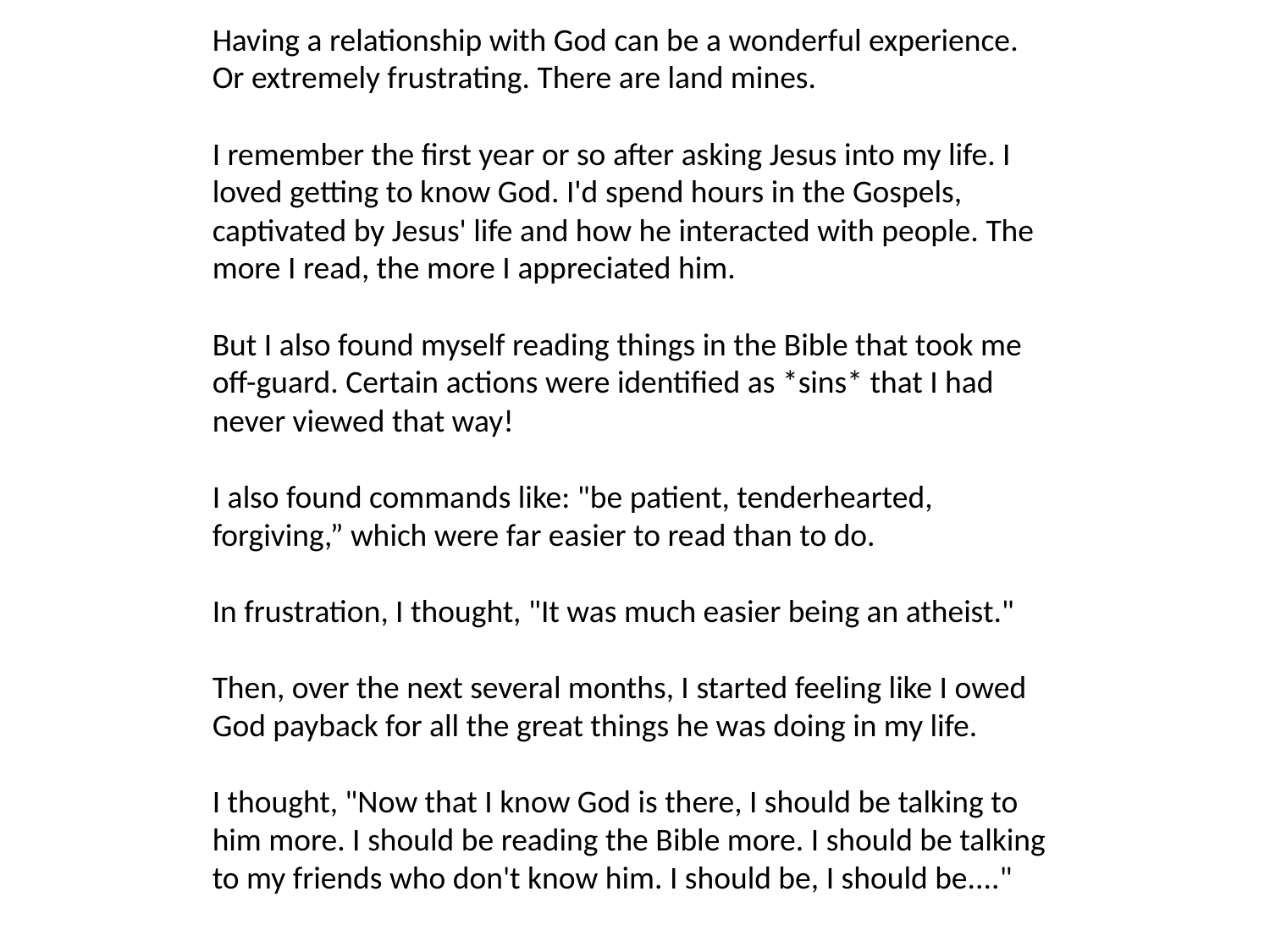

# Having a relationship with God can be a wonderful experience. Or extremely frustrating. There are land mines.   I remember the first year or so after asking Jesus into my life. I loved getting to know God. I'd spend hours in the Gospels, captivated by Jesus' life and how he interacted with people. The more I read, the more I appreciated him.   But I also found myself reading things in the Bible that took me off-guard. Certain actions were identified as *sins* that I had never viewed that way!   I also found commands like: "be patient, tenderhearted, forgiving,” which were far easier to read than to do.   In frustration, I thought, "It was much easier being an atheist."   Then, over the next several months, I started feeling like I owed God payback for all the great things he was doing in my life.   I thought, "Now that I know God is there, I should be talking to him more. I should be reading the Bible more. I should be talking to my friends who don't know him. I should be, I should be...."